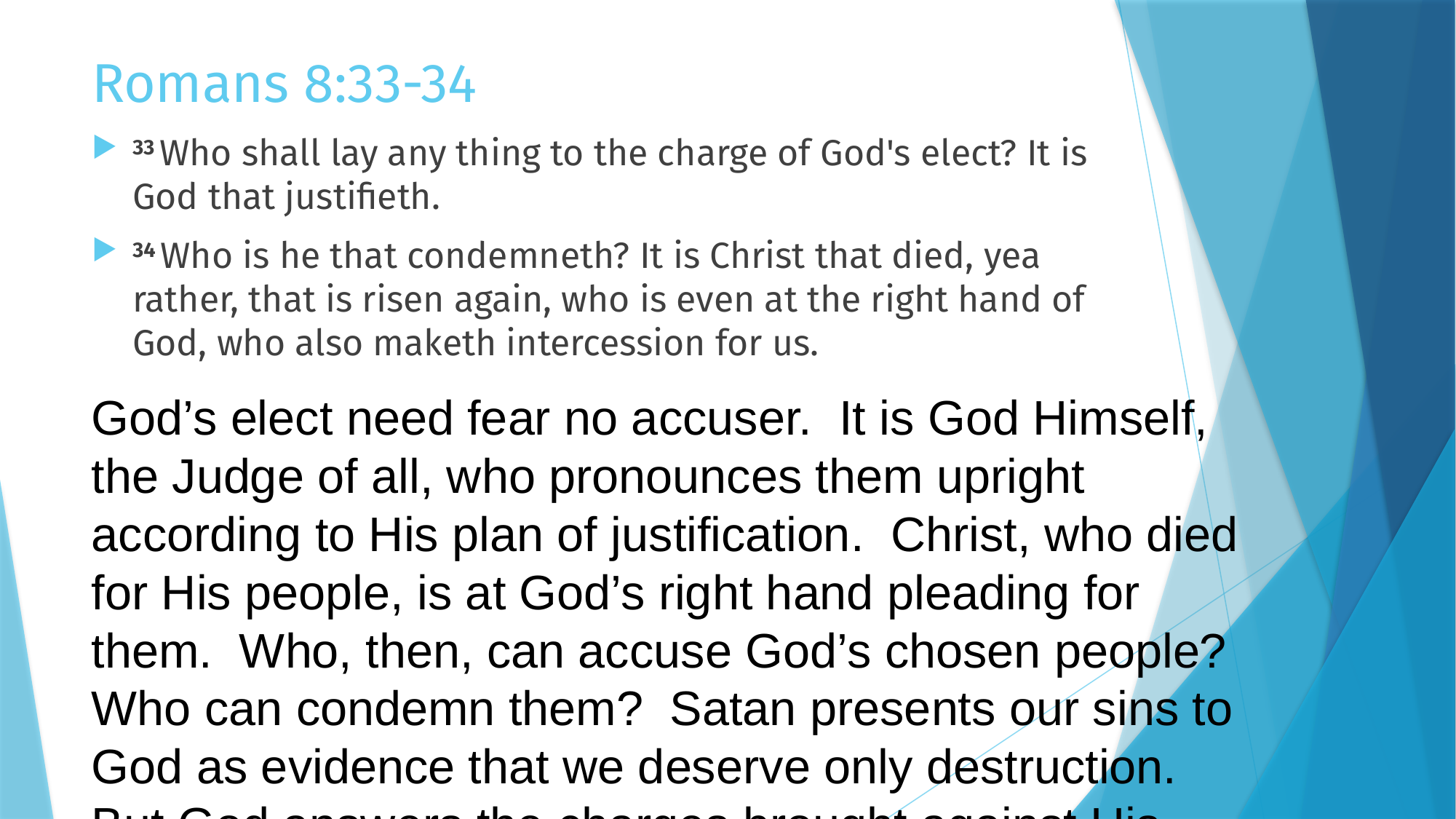

# Romans 8:33-34
33 Who shall lay any thing to the charge of God's elect? It is God that justifieth.
34 Who is he that condemneth? It is Christ that died, yea rather, that is risen again, who is even at the right hand of God, who also maketh intercession for us.
God’s elect need fear no accuser.  It is God Himself, the Judge of all, who pronounces them upright according to His plan of justification.  Christ, who died for His people, is at God’s right hand pleading for them.  Who, then, can accuse God’s chosen people?  Who can condemn them?  Satan presents our sins to God as evidence that we deserve only destruction.  But God answers the charges brought against His chosen people.  Christ has paid for their sins with His own life.                           									  SDABC V6 pg. 578